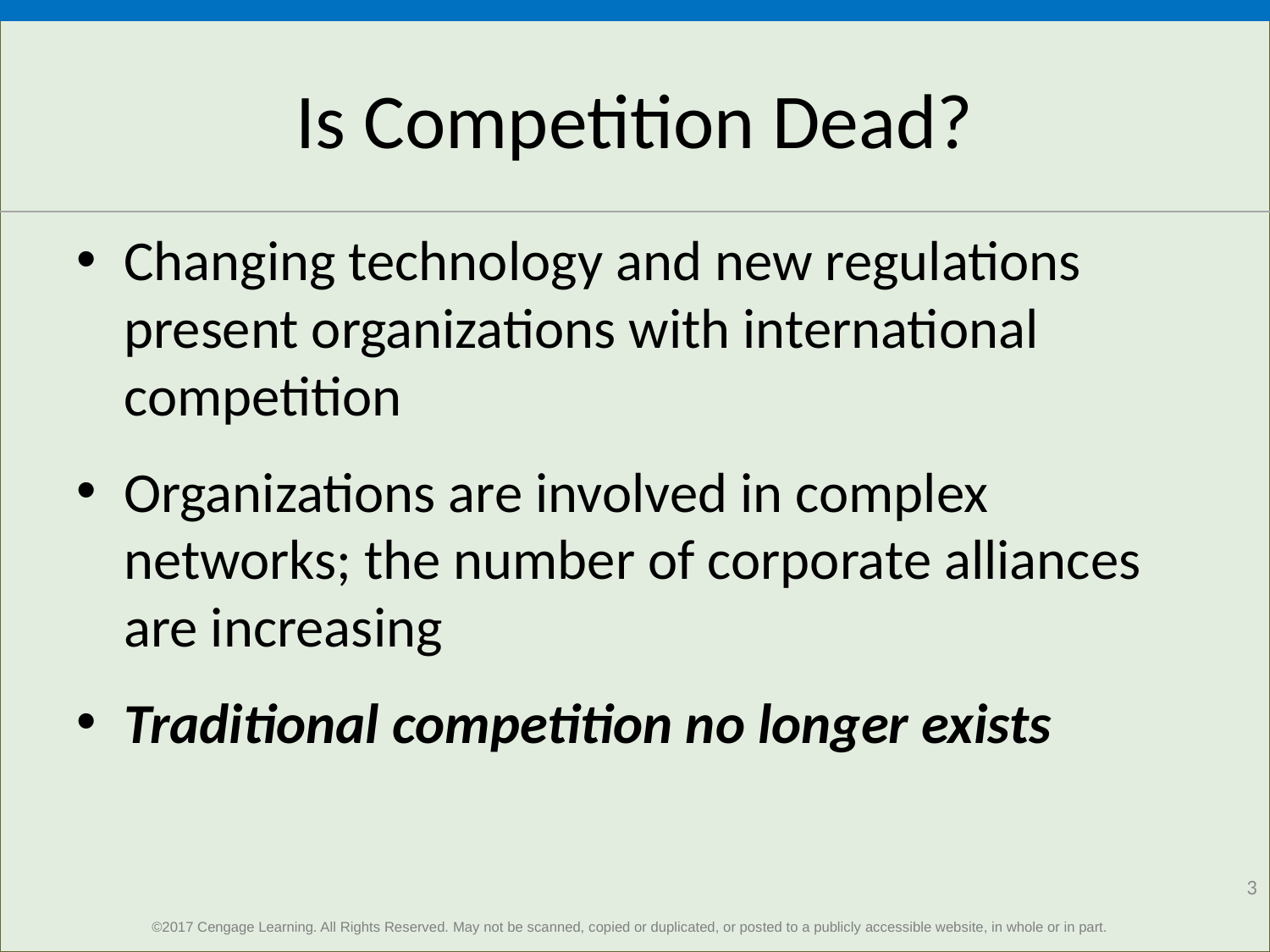

# Is Competition Dead?
Changing technology and new regulations present organizations with international competition
Organizations are involved in complex networks; the number of corporate alliances are increasing
Traditional competition no longer exists
3
©2017 Cengage Learning. All Rights Reserved. May not be scanned, copied or duplicated, or posted to a publicly accessible website, in whole or in part.